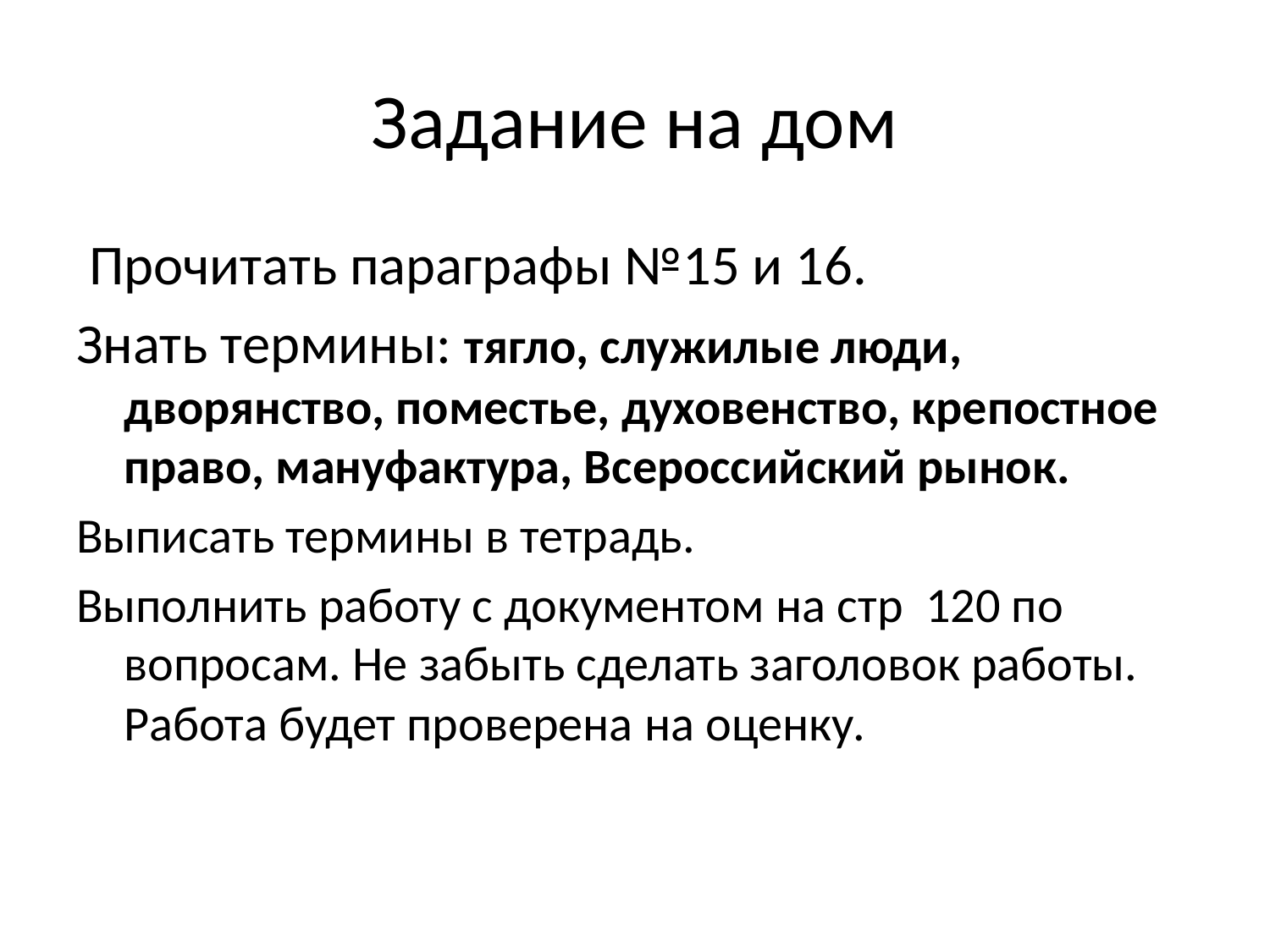

# Задание на дом
 Прочитать параграфы №15 и 16.
Знать термины: тягло, служилые люди, дворянство, поместье, духовенство, крепостное право, мануфактура, Всероссийский рынок.
Выписать термины в тетрадь.
Выполнить работу с документом на стр  120 по вопросам. Не забыть сделать заголовок работы. Работа будет проверена на оценку.